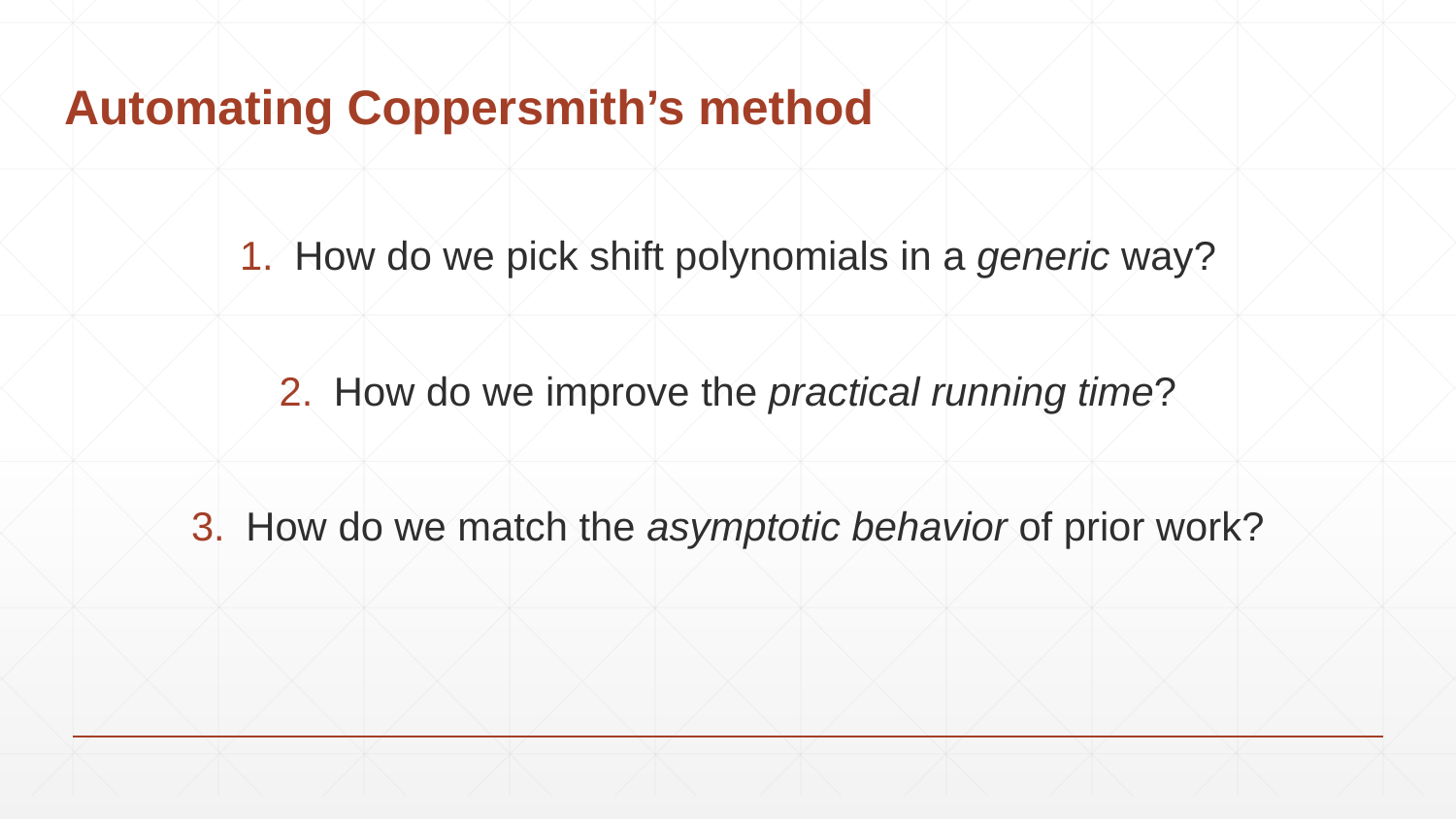

Automating Coppersmith’s method
How do we pick shift polynomials in a generic way?

How do we improve the practical running time?

How do we match the asymptotic behavior of prior work?